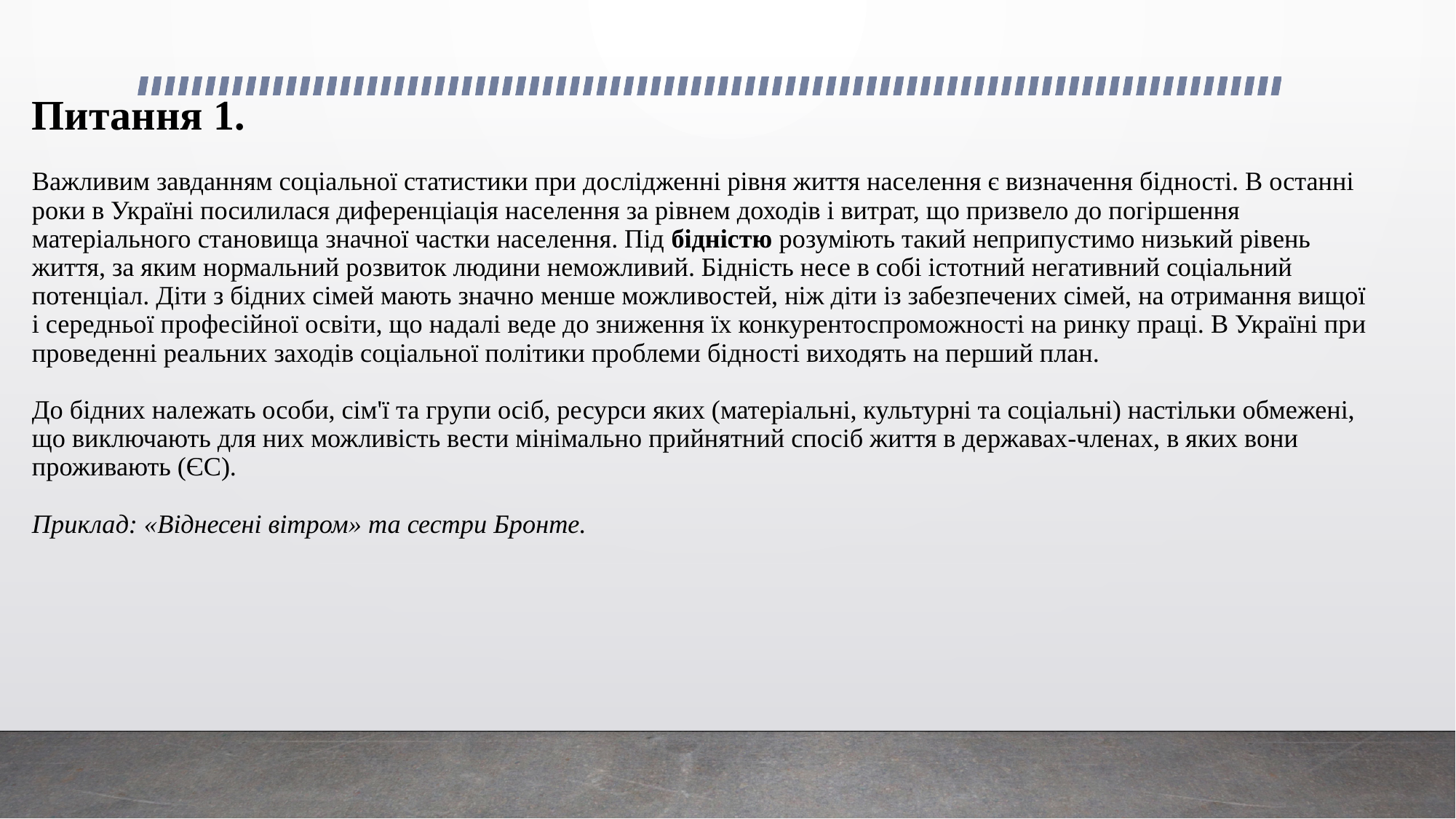

# Питання 1.   Важливим завданням соціальної статистики при дослідженні рівня життя населення є визначення бідності. В останні роки в Україні посилилася диференціація населення за рівнем доходів і витрат, що призвело до погіршення матеріального становища значної частки населення. Під бідністю розуміють такий неприпустимо низький рівень життя, за яким нормальний розвиток людини неможливий. Бідність несе в собі істотний негативний соціальний потенціал. Діти з бідних сімей мають значно менше можливостей, ніж діти із забезпечених сімей, на отримання вищої і середньої професійної освіти, що надалі веде до зниження їх конкурентоспроможності на ринку праці. В Україні при проведенні реальних заходів соціальної політики проблеми бідності виходять на перший план. До бідних належать особи, сім'ї та групи осіб, ресурси яких (матеріальні, культурні та соціальні) настільки обмежені, що виключають для них можливість вести мінімально прийнятний спосіб життя в державах-членах, в яких вони проживають (ЄС).   Приклад: «Віднесені вітром» та сестри Бронте.